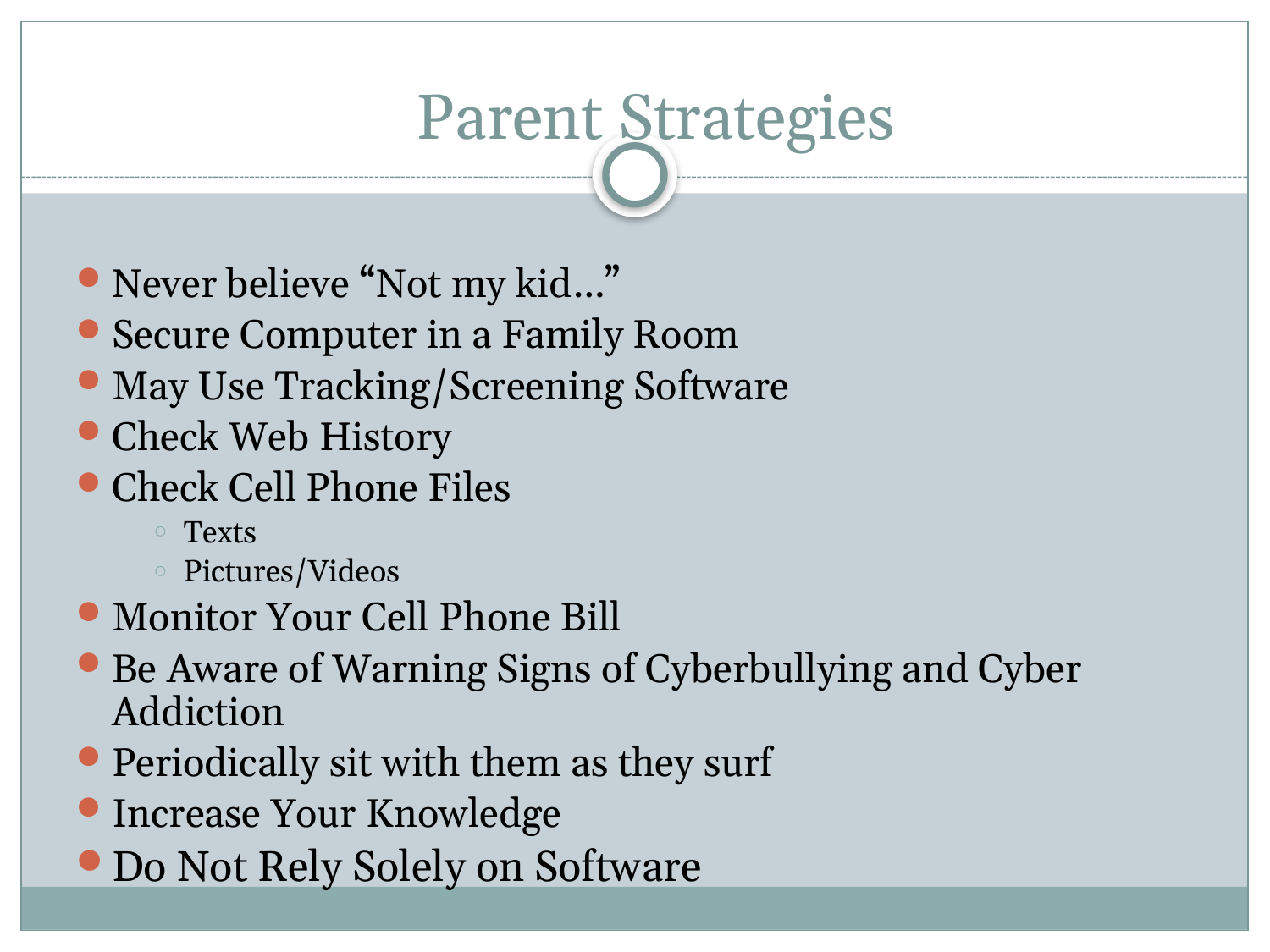

# Parent Strategies

Never believe “Not my kid…”
Secure Computer in a Family Room
May Use Tracking/Screening Software
Check Web History
Check Cell Phone Files
Texts
Pictures/Videos
Monitor Your Cell Phone Bill
Be Aware of Warning Signs of Cyberbullying and Cyber Addiction
Periodically sit with them as they surf
Increase Your Knowledge
Do Not Rely Solely on Software